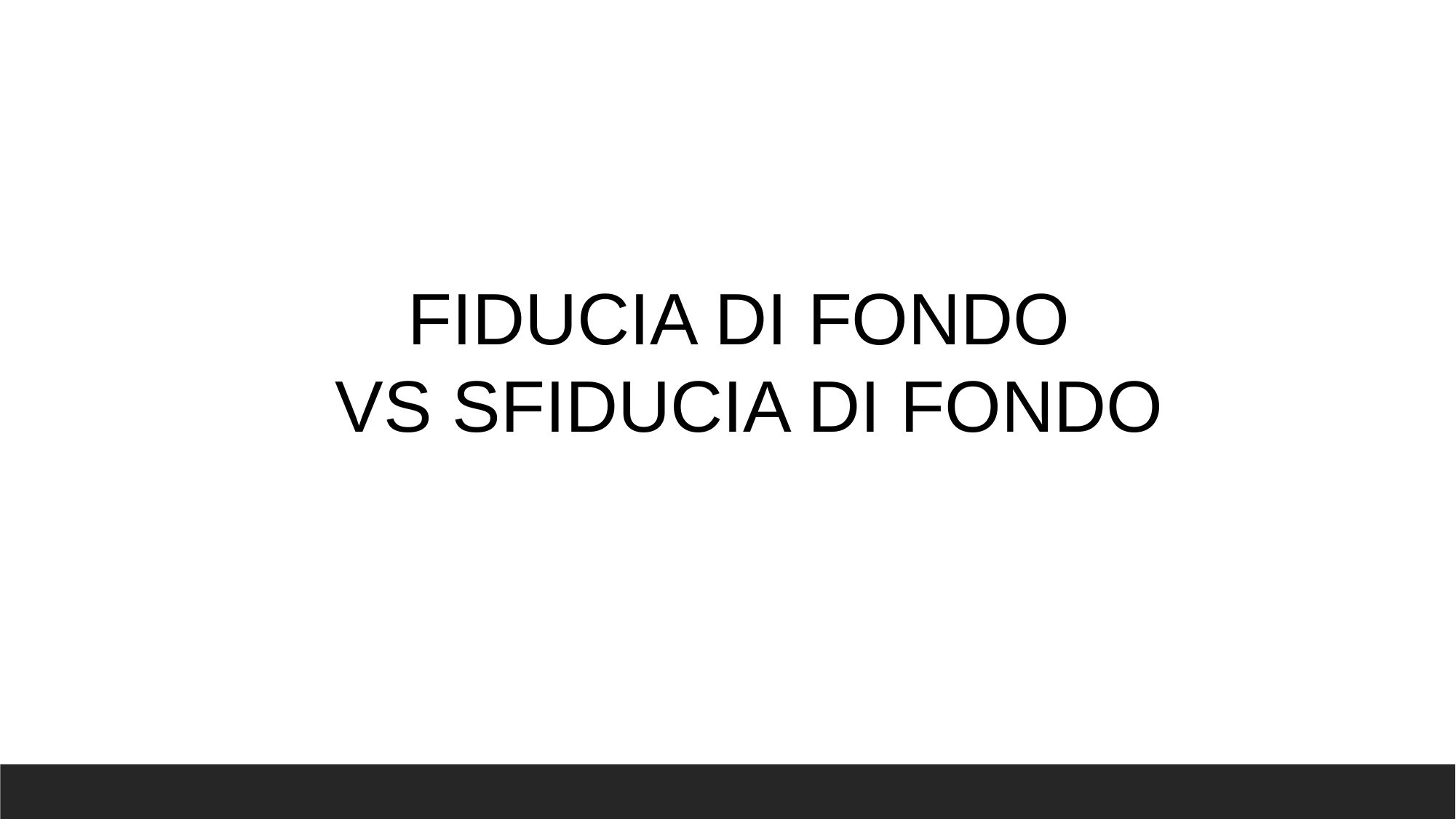

FIDUCIA DI FONDO
VS SFIDUCIA DI FONDO